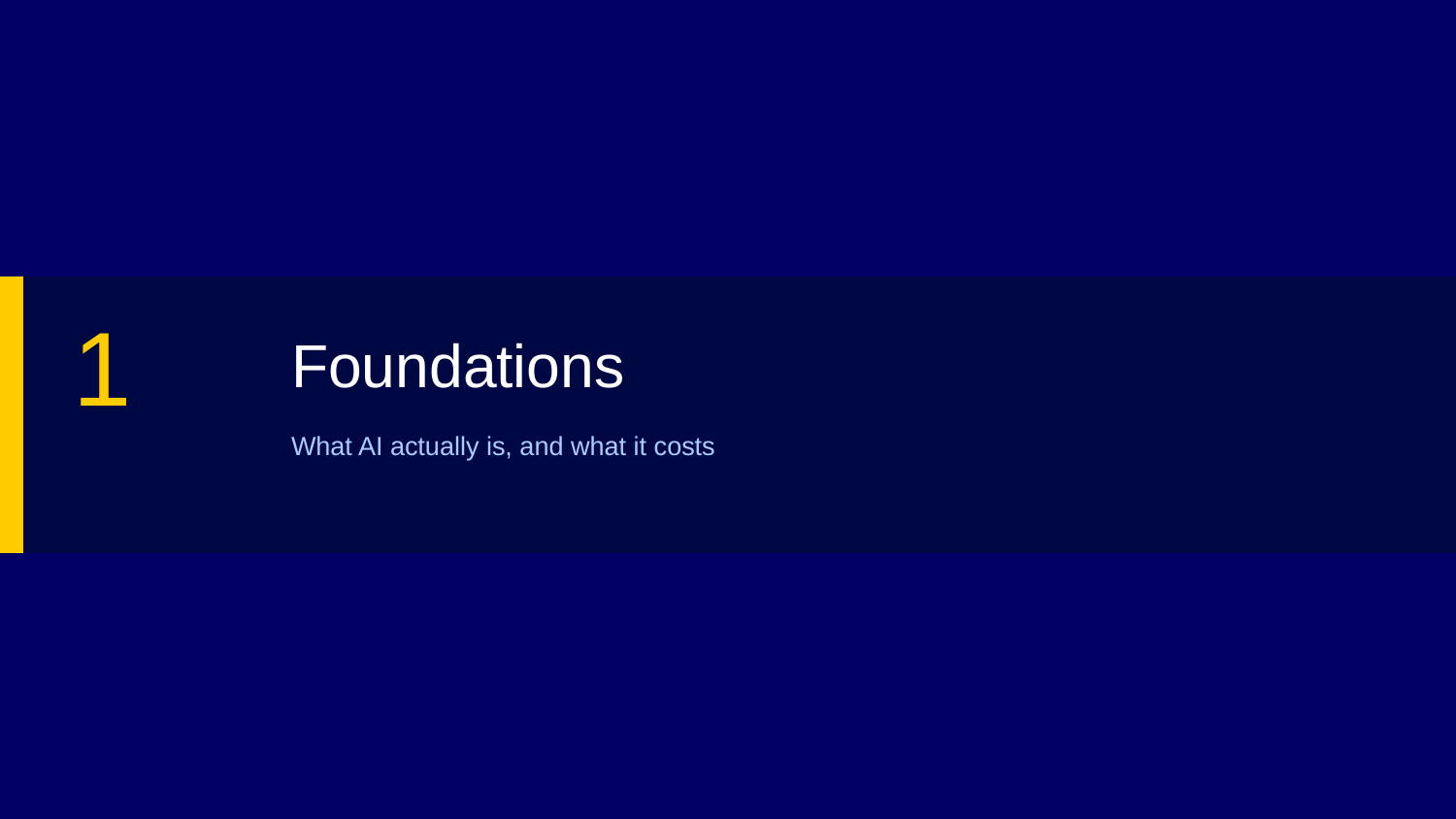

1
Foundations
What AI actually is, and what it costs